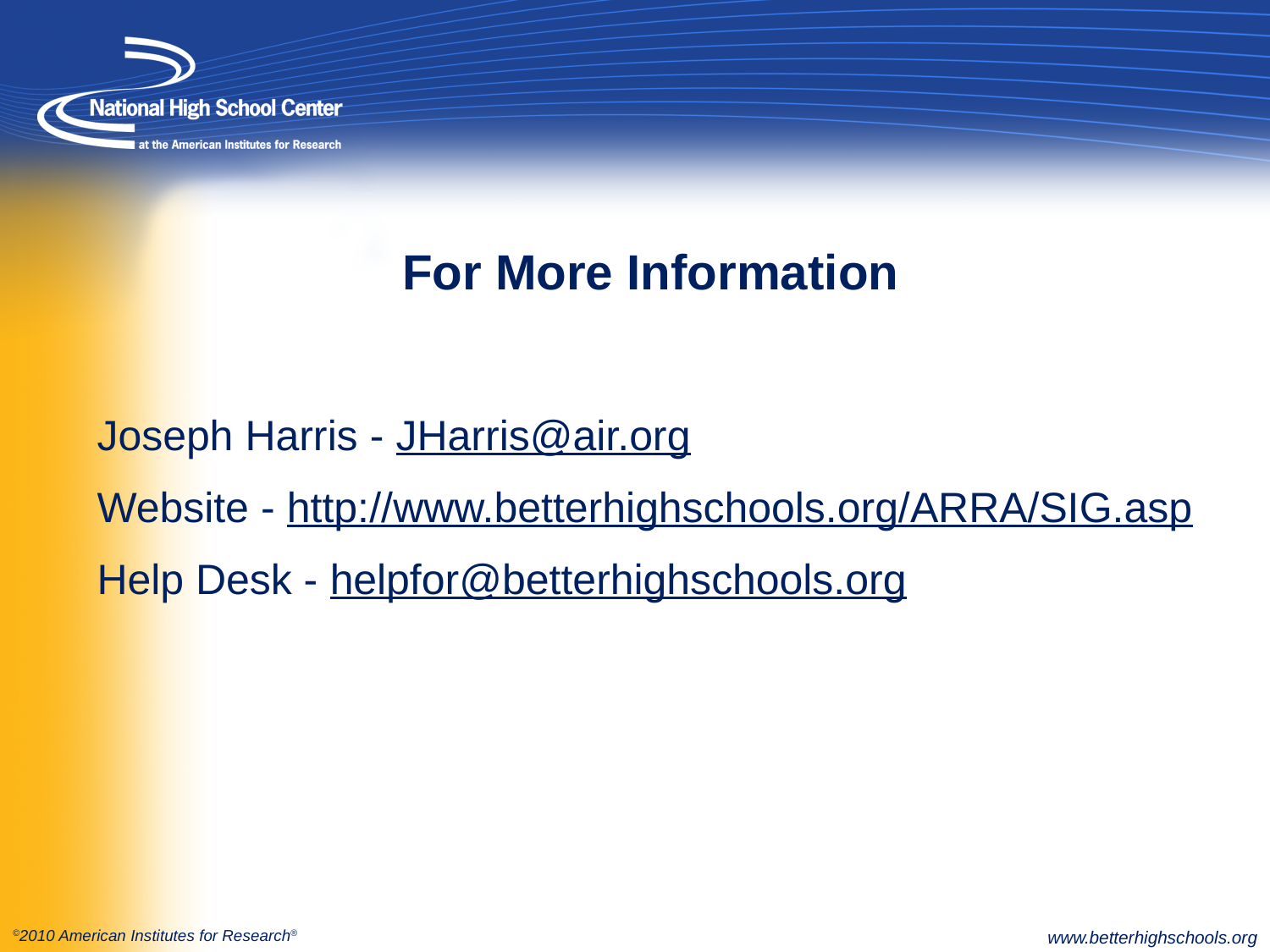

# For More Information
Joseph Harris - JHarris@air.org
Website - http://www.betterhighschools.org/ARRA/SIG.asp
Help Desk - helpfor@betterhighschools.org

www.betterhighschools.org